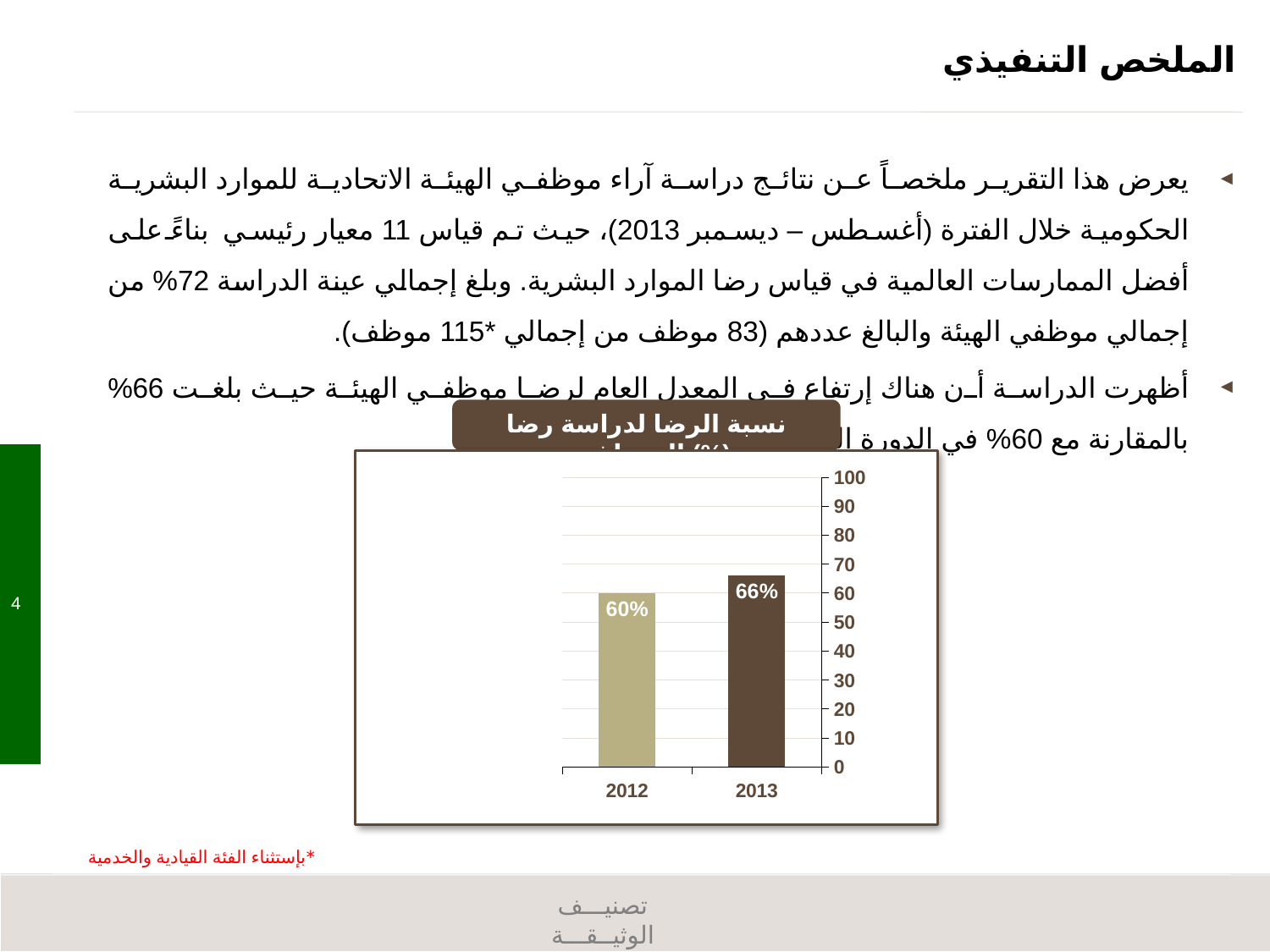

# الملخص التنفيذي
يعرض هذا التقرير ملخصاً عن نتائج دراسة آراء موظفي الهيئة الاتحادية للموارد البشرية الحكومية خلال الفترة (أغسطس – ديسمبر 2013)، حيث تم قياس 11 معيار رئيسي بناءً على أفضل الممارسات العالمية في قياس رضا الموارد البشرية. وبلغ إجمالي عينة الدراسة 72% من إجمالي موظفي الهيئة والبالغ عددهم (83 موظف من إجمالي *115 موظف).
أظهرت الدراسة أن هناك إرتفاع في المعدل العام لرضا موظفي الهيئة حيث بلغت 66% بالمقارنة مع 60% في الدورة السابقة.
نسبة الرضا لدراسة رضا الموظفين (%)

### Chart

| Category |  |
|---|---|
| 2012 | 60.0 |
| 2013 | 66.0 |
4
 بإستثناء الفئة القيادية والخدمية*

تصنيـــف الوثيــقـــة